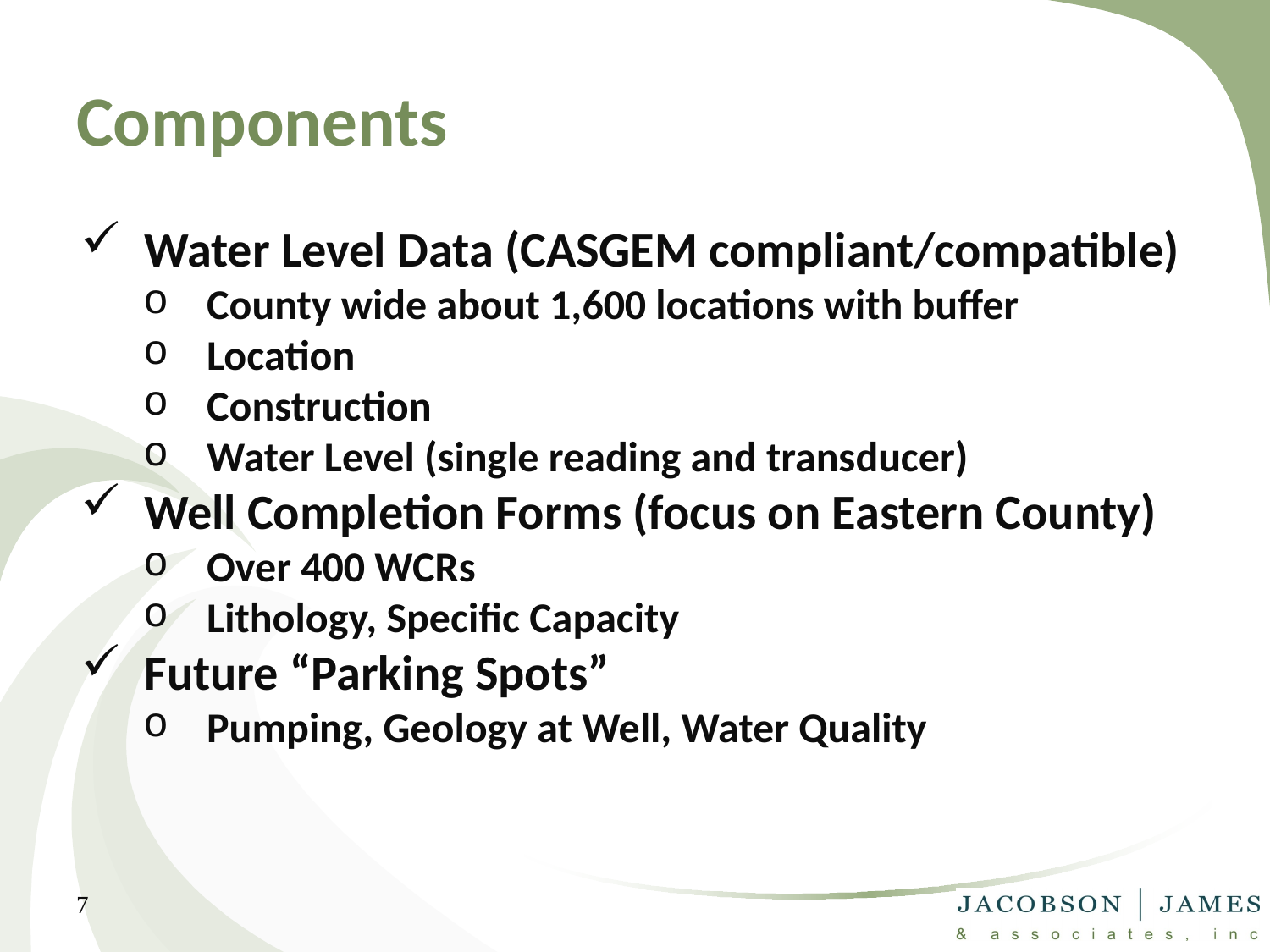

# Components
Water Level Data (CASGEM compliant/compatible)
County wide about 1,600 locations with buffer
Location
Construction
Water Level (single reading and transducer)
Well Completion Forms (focus on Eastern County)
Over 400 WCRs
Lithology, Specific Capacity
Future “Parking Spots”
Pumping, Geology at Well, Water Quality
7